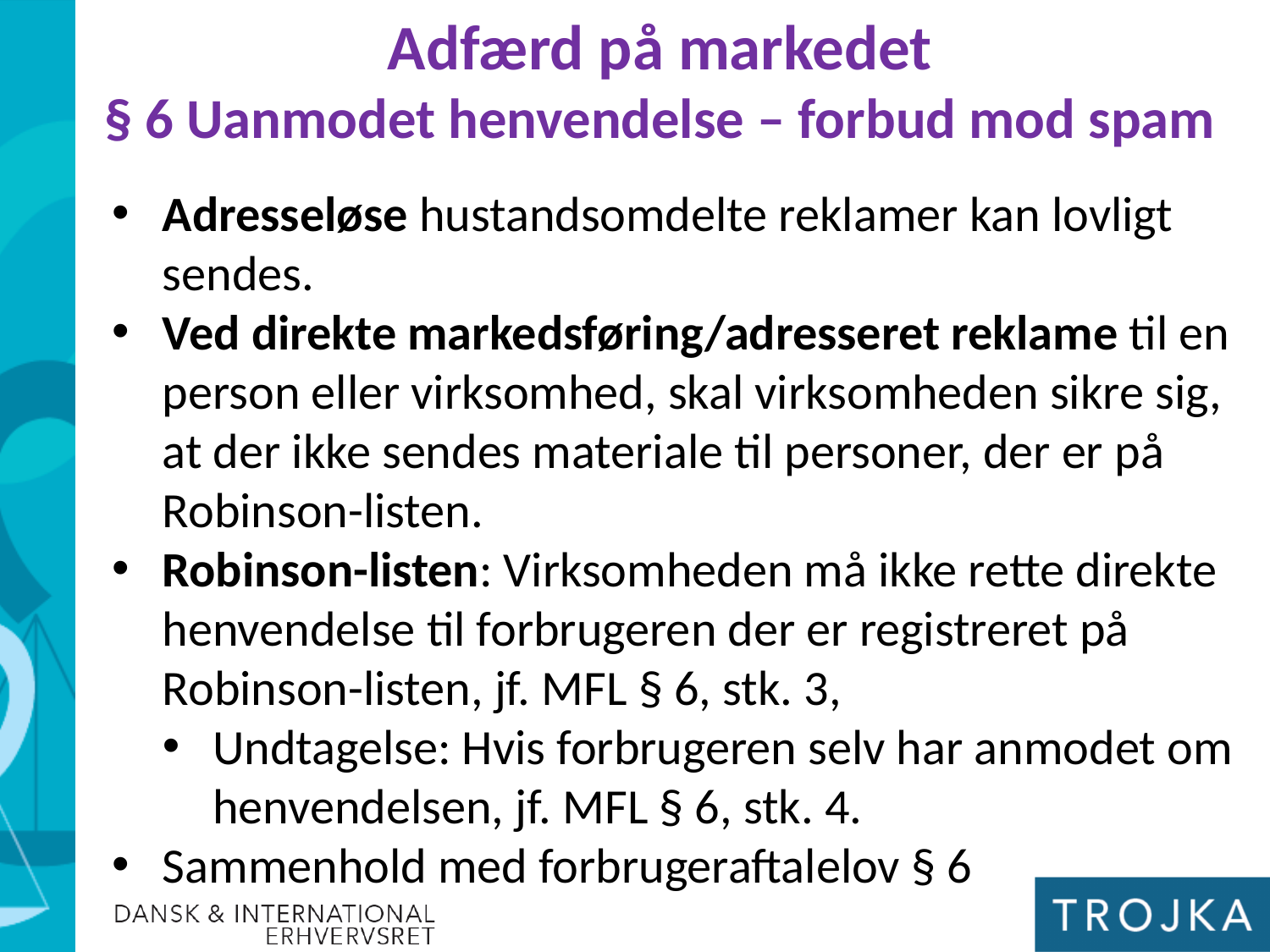

Adfærd på markedet
§ 6 Uanmodet henvendelse – forbud mod spam
Adresseløse hustandsomdelte reklamer kan lovligt sendes.
Ved direkte markedsføring/adresseret reklame til en person eller virksomhed, skal virksomheden sikre sig, at der ikke sendes materiale til personer, der er på Robinson-listen.
Robinson-listen: Virksomheden må ikke rette direkte henvendelse til forbrugeren der er registreret på Robinson-listen, jf. MFL § 6, stk. 3,
Undtagelse: Hvis forbrugeren selv har anmodet om henvendelsen, jf. MFL § 6, stk. 4.
Sammenhold med forbrugeraftalelov § 6